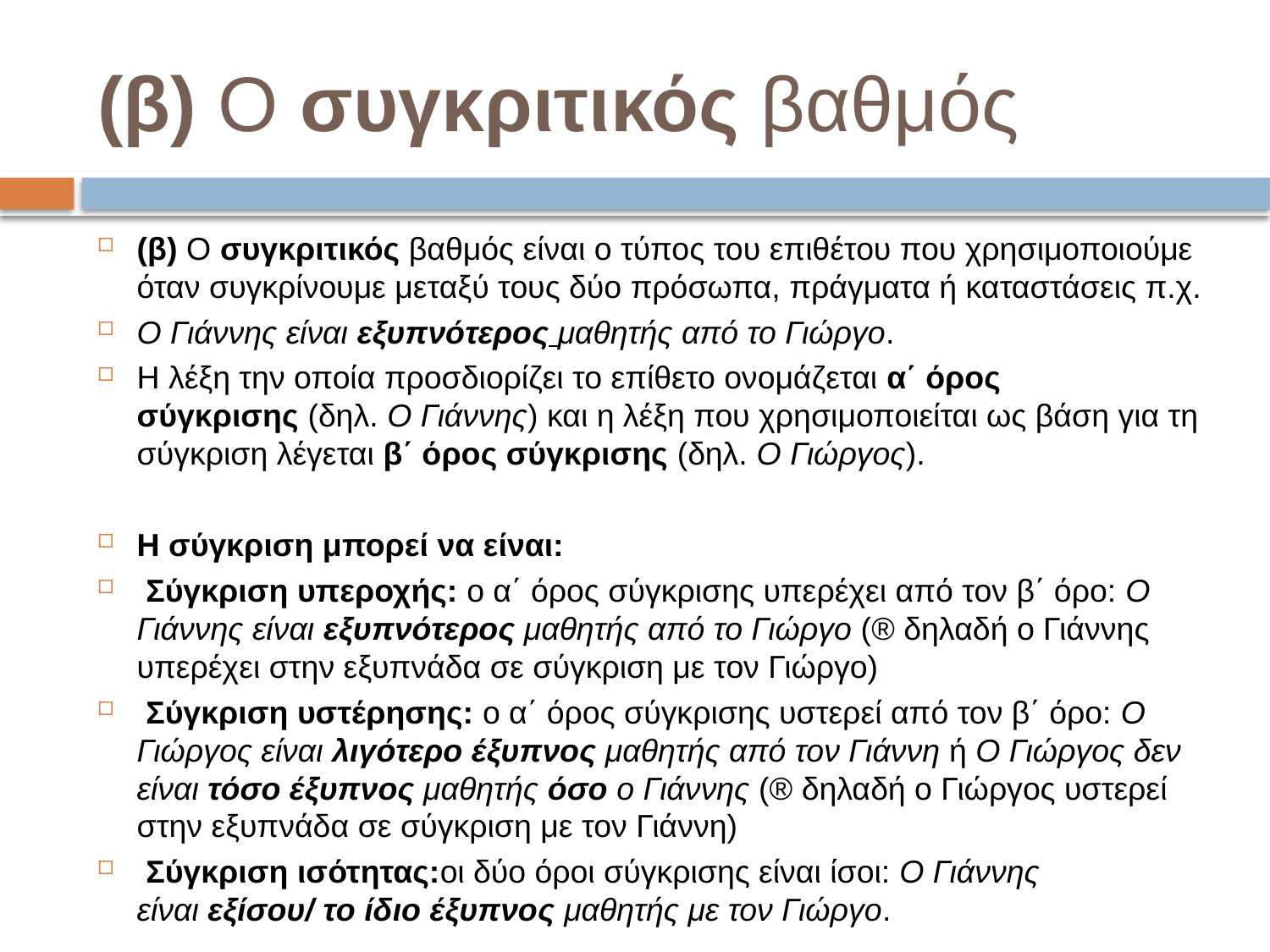

# (β) Ο συγκριτικός βαθμός
(β) Ο συγκριτικός βαθμός είναι ο τύπος του επιθέτου που χρησιμοποιούμε όταν συγκρίνουμε μεταξύ τους δύο πρόσωπα, πράγματα ή καταστάσεις π.χ.
Ο Γιάννης είναι εξυπνότερος μαθητής από το Γιώργο.
Η λέξη την οποία προσδιορίζει το επίθετο ονομάζεται α΄ όρος σύγκρισης (δηλ. Ο Γιάννης) και η λέξη που χρησιμοποιείται ως βάση για τη σύγκριση λέγεται β΄ όρος σύγκρισης (δηλ. Ο Γιώργος).

Η σύγκριση μπορεί να είναι:
 Σύγκριση υπεροχής: ο α΄ όρος σύγκρισης υπερέχει από τον β΄ όρο: Ο Γιάννης είναι εξυπνότερος μαθητής από το Γιώργο (® δηλαδή ο Γιάννης υπερέχει στην εξυπνάδα σε σύγκριση με τον Γιώργο)
 Σύγκριση υστέρησης: ο α΄ όρος σύγκρισης υστερεί από τον β΄ όρο: Ο Γιώργος είναι λιγότερο έξυπνος μαθητής από τον Γιάννη ή Ο Γιώργος δεν είναι τόσο έξυπνος μαθητής όσο ο Γιάννης (® δηλαδή ο Γιώργος υστερεί στην εξυπνάδα σε σύγκριση με τον Γιάννη)
 Σύγκριση ισότητας:οι δύο όροι σύγκρισης είναι ίσοι: Ο Γιάννης είναι εξίσου/ το ίδιο έξυπνος μαθητής με τον Γιώργο.